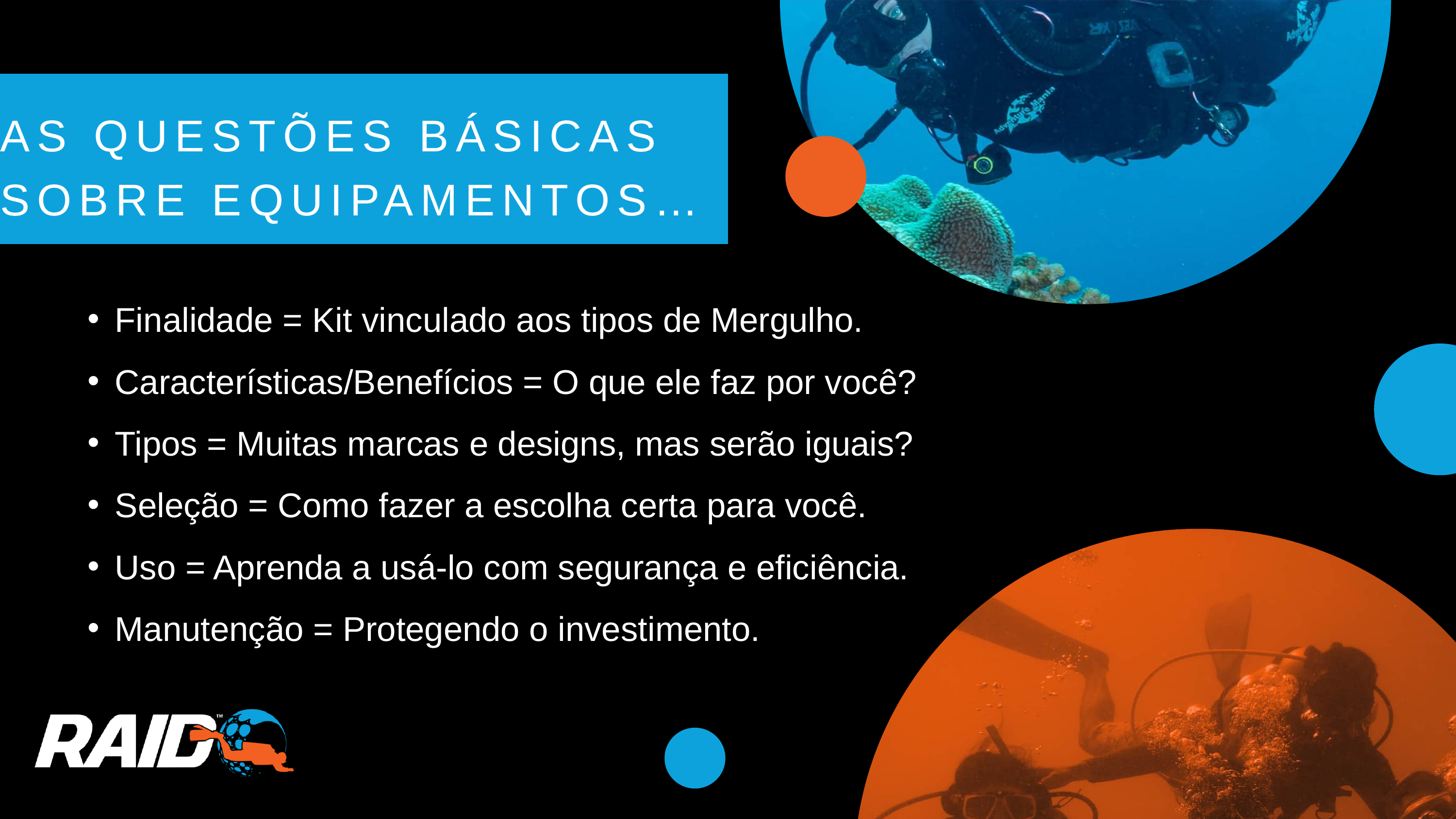

As questões básicas sobre equipamentos…

Finalidade = Kit vinculado aos tipos de Mergulho.
Características/Benefícios = O que ele faz por você?
Tipos = Muitas marcas e designs, mas serão iguais?
Seleção = Como fazer a escolha certa para você.
Uso = Aprenda a usá-lo com segurança e eficiência.
Manutenção = Protegendo o investimento.